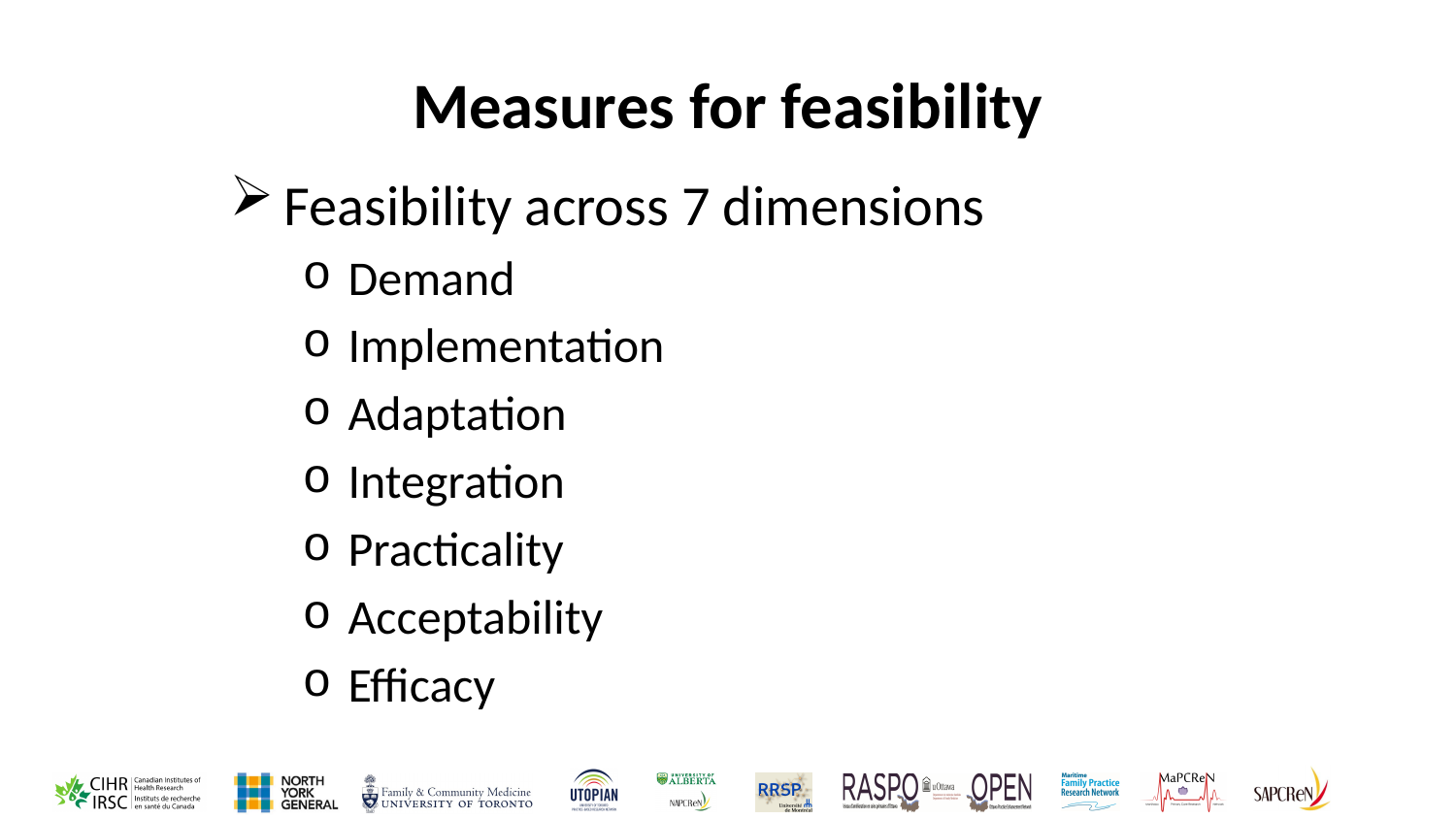

# Measures for feasibility
Feasibility across 7 dimensions
Demand
Implementation
Adaptation
Integration
Practicality
Acceptability
Efficacy